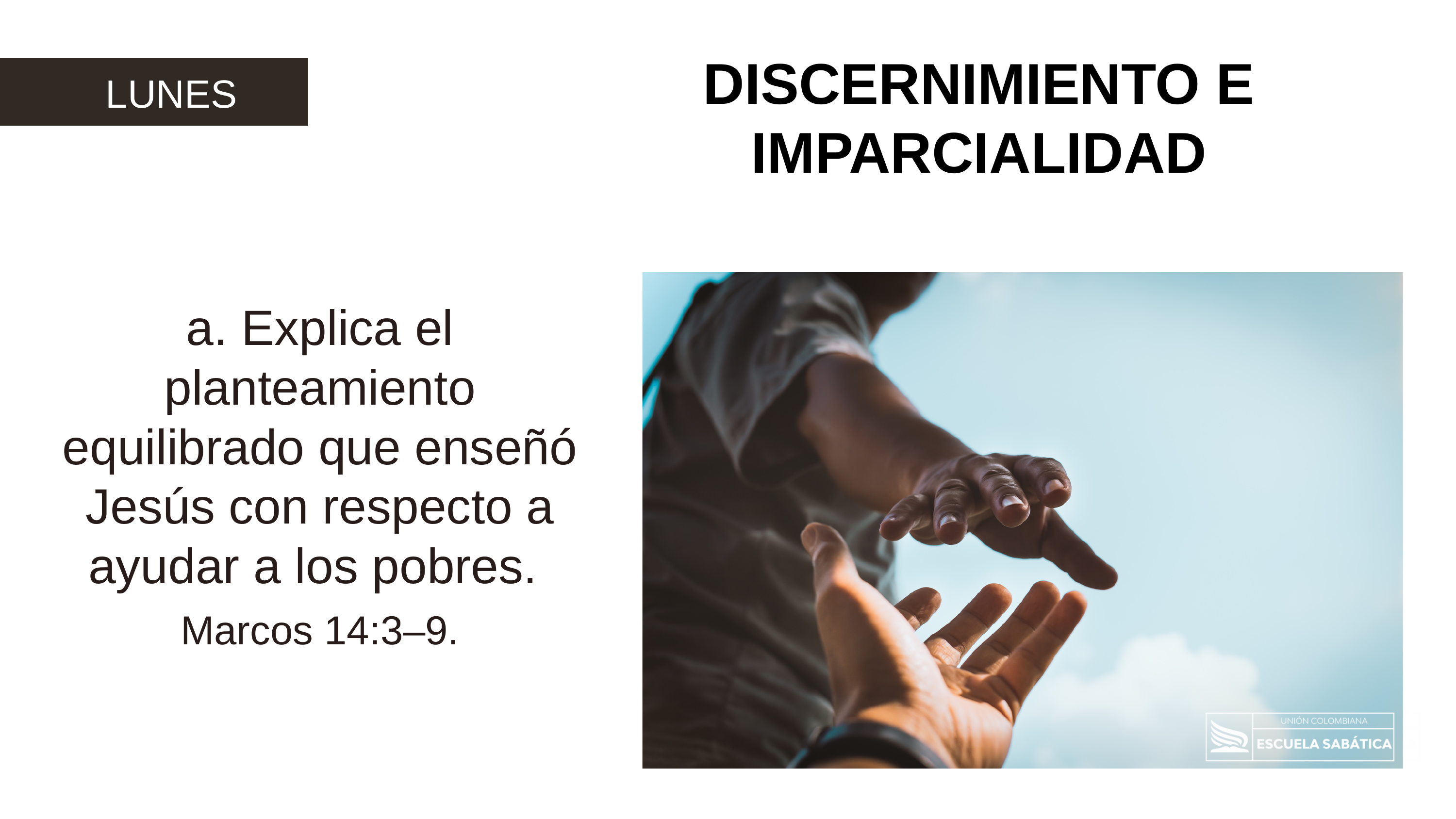

DISCERNIMIENTO E IMPARCIALIDAD

LUNES

a. Explica el planteamiento equilibrado que enseñó Jesús con respecto a
ayudar a los pobres.
Marcos 14:3–9.